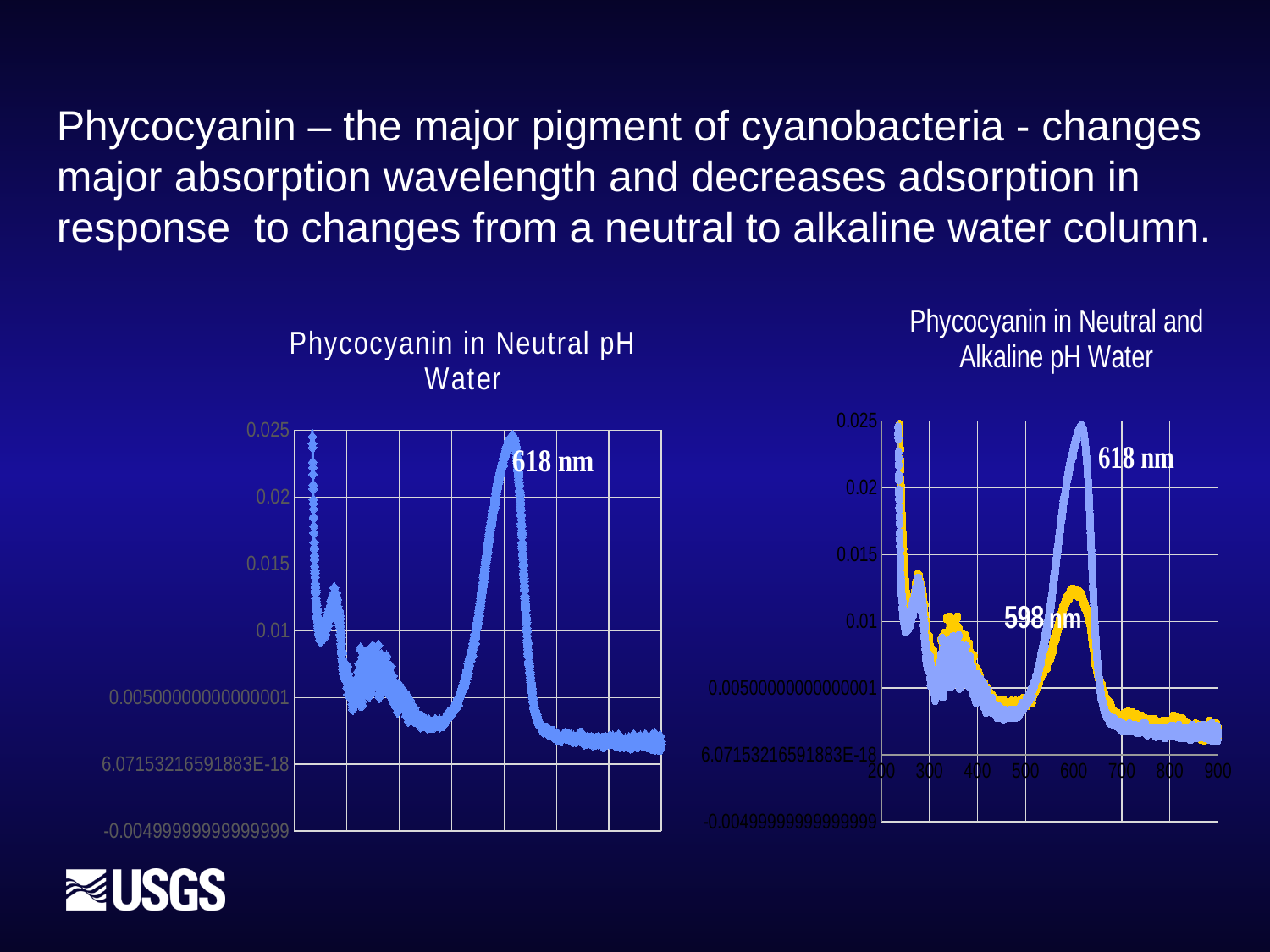

Phycocyanin – the major pigment of cyanobacteria - changes major absorption wavelength and decreases adsorption in response  to changes from a neutral to alkaline water column.

### Chart: Phycocyanin in Neutral pH Water

| Category |  |
|---|---|

### Chart: Phycocyanin in Neutral and Alkaline pH Water

| Category |  |  |
|---|---|---|